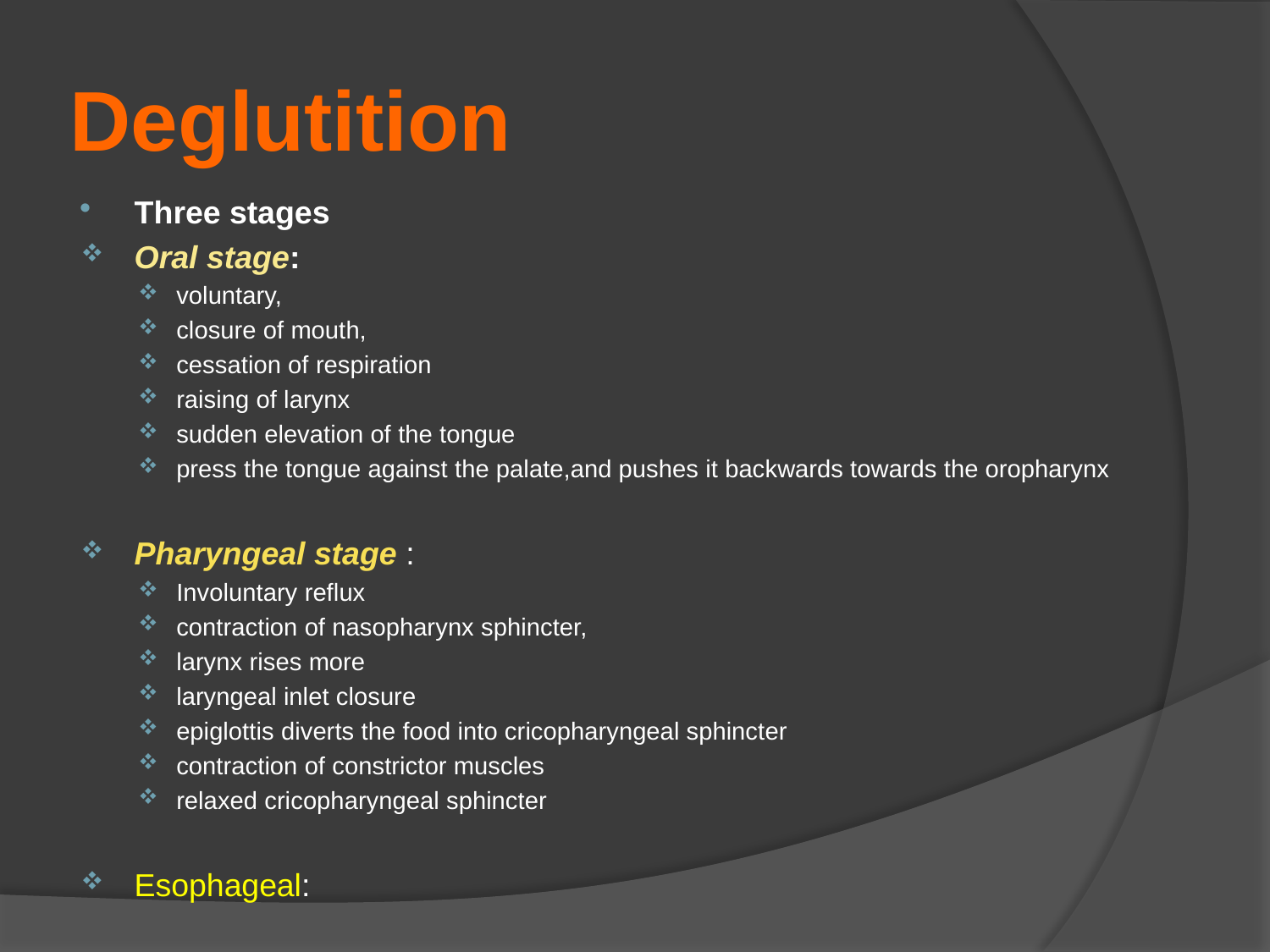

# Deglutition
Three stages
Oral stage:
voluntary,
closure of mouth,
cessation of respiration
raising of larynx
sudden elevation of the tongue
press the tongue against the palate,and pushes it backwards towards the oropharynx

Pharyngeal stage :
Involuntary reflux
contraction of nasopharynx sphincter,
larynx rises more
laryngeal inlet closure
epiglottis diverts the food into cricopharyngeal sphincter
contraction of constrictor muscles
relaxed cricopharyngeal sphincter

Esophageal: